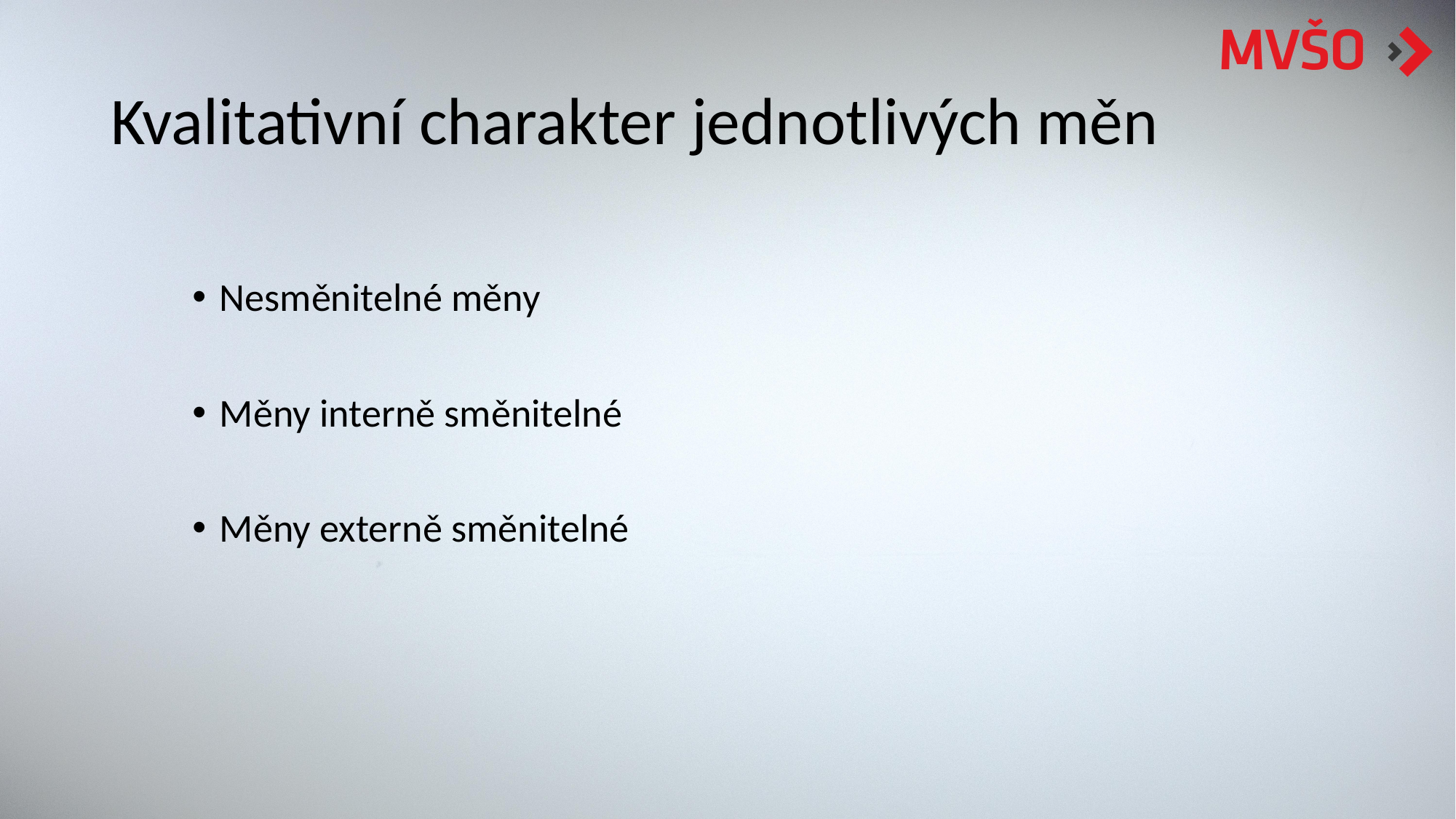

# Kvalitativní charakter jednotlivých měn
Nesměnitelné měny

Měny interně směnitelné

Měny externě směnitelné